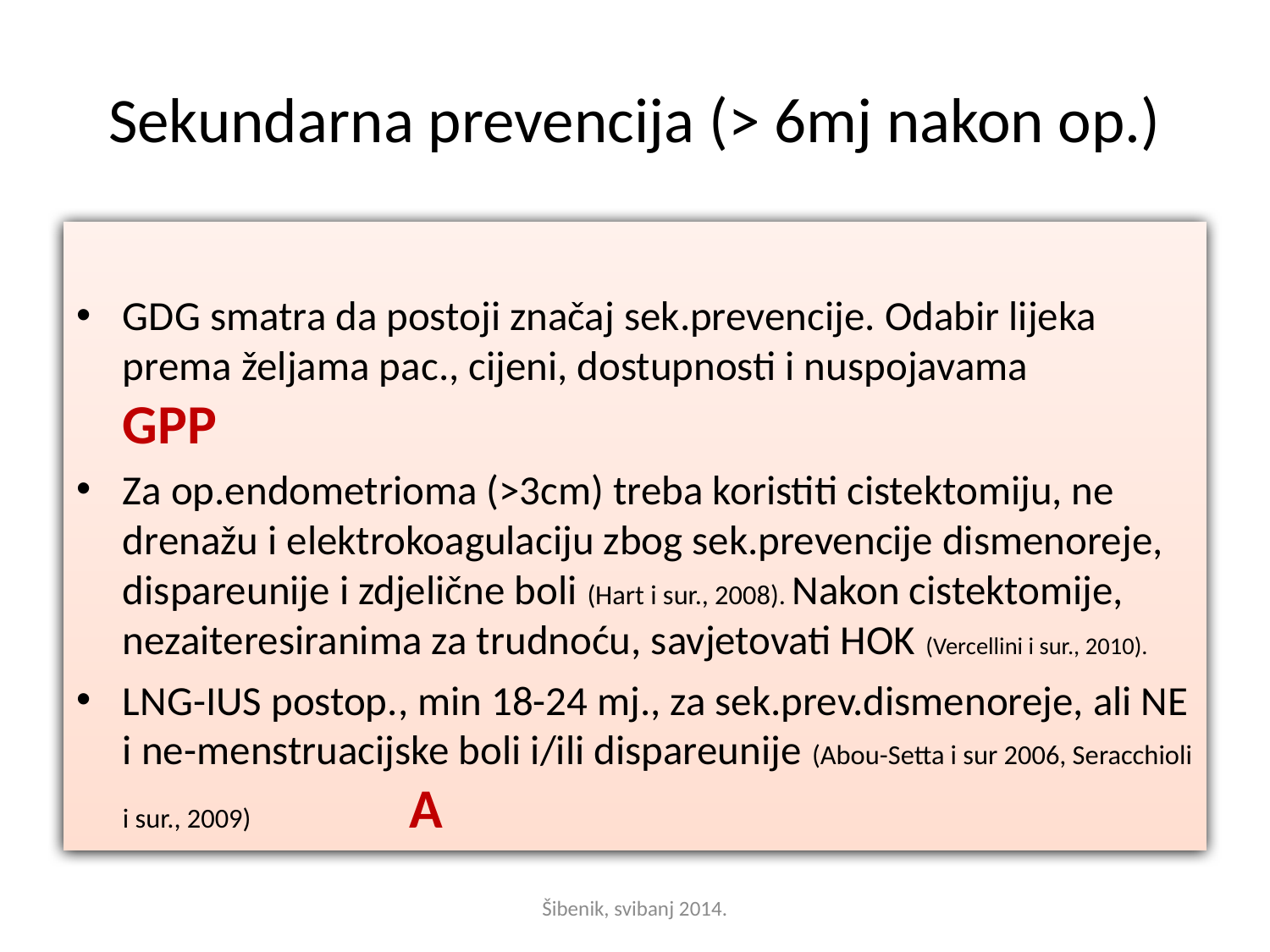

# Sekundarna prevencija (> 6mj nakon op.)

GDG smatra da postoji značaj sek.prevencije. Odabir lijeka prema željama pac., cijeni, dostupnosti i nuspojavama								 GPP
Za op.endometrioma (>3cm) treba koristiti cistektomiju, ne drenažu i elektrokoagulaciju zbog sek.prevencije dismenoreje, dispareunije i zdjelične boli (Hart i sur., 2008). Nakon cistektomije, nezaiteresiranima za trudnoću, savjetovati HOK (Vercellini i sur., 2010).
LNG-IUS postop., min 18-24 mj., za sek.prev.dismenoreje, ali NE i ne-menstruacijske boli i/ili dispareunije (Abou-Setta i sur 2006, Seracchioli i sur., 2009)					    A
Šibenik, svibanj 2014.